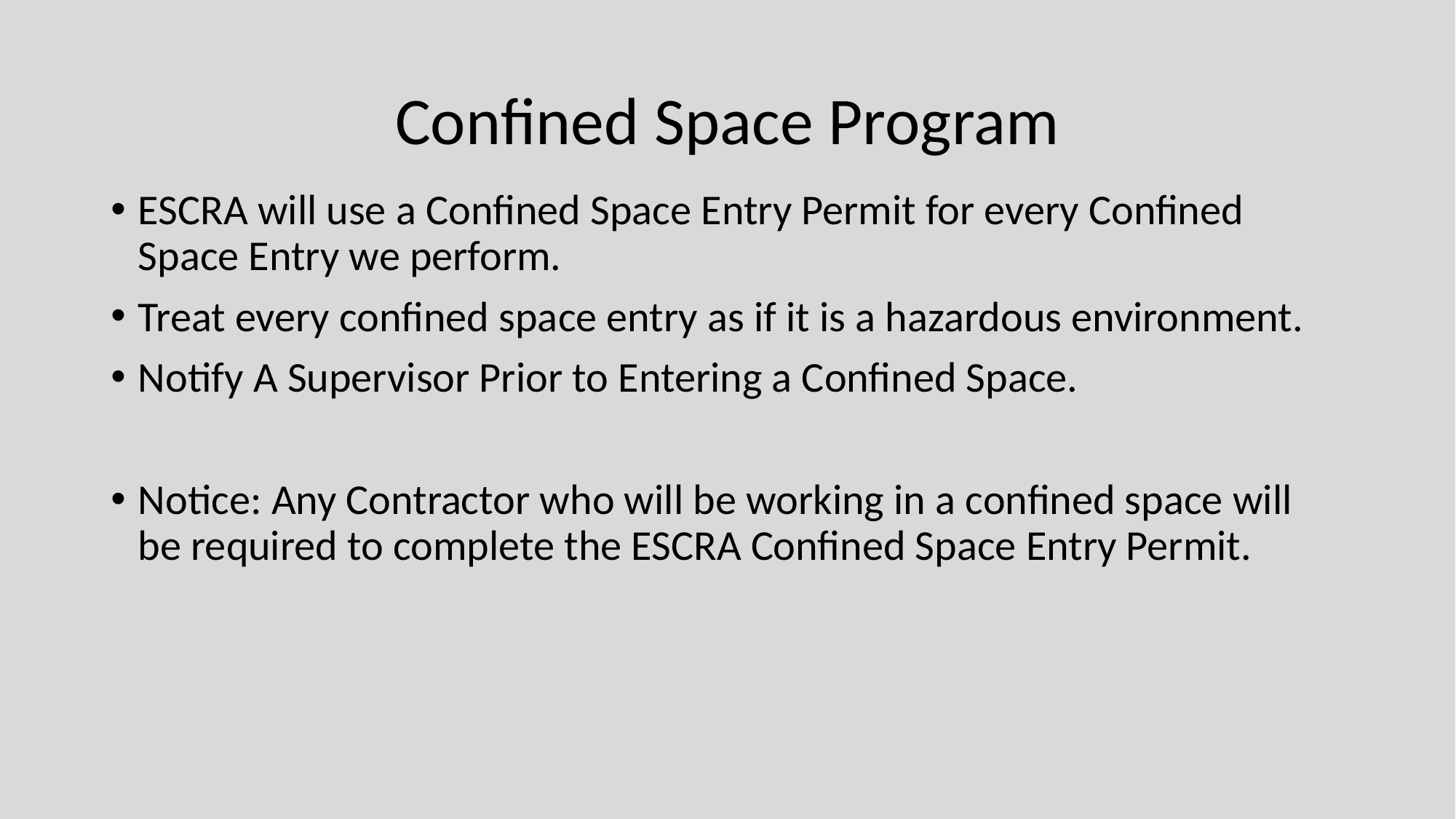

# Confined Space Program
ESCRA will use a Confined Space Entry Permit for every Confined Space Entry we perform.
Treat every confined space entry as if it is a hazardous environment.
Notify A Supervisor Prior to Entering a Confined Space.

Notice: Any Contractor who will be working in a confined space will be required to complete the ESCRA Confined Space Entry Permit.